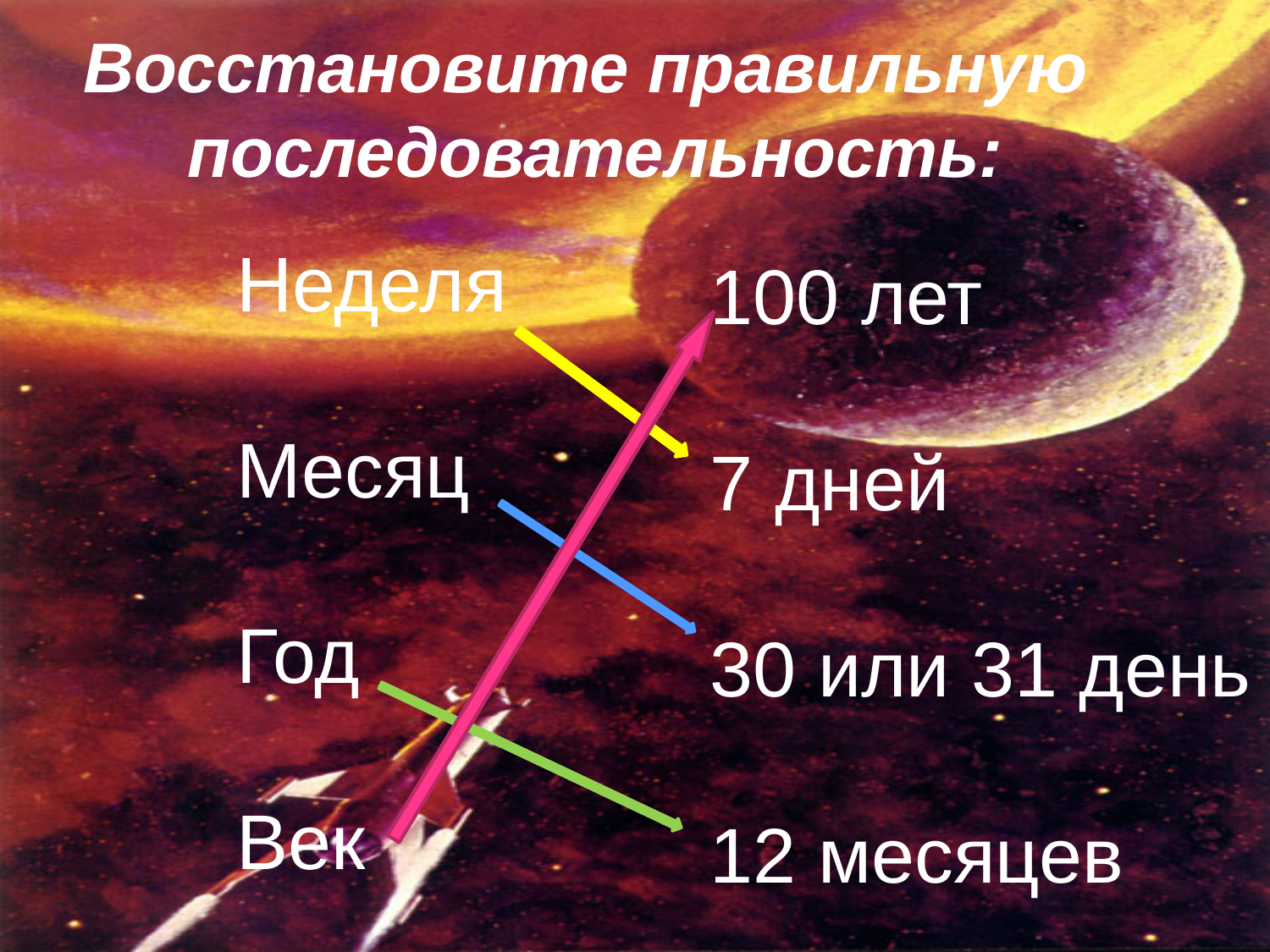

Восстановите правильную
последовательность:
Неделя

Месяц

Год

Век

100 лет

7 дней

30 или 31 день

12 месяцев